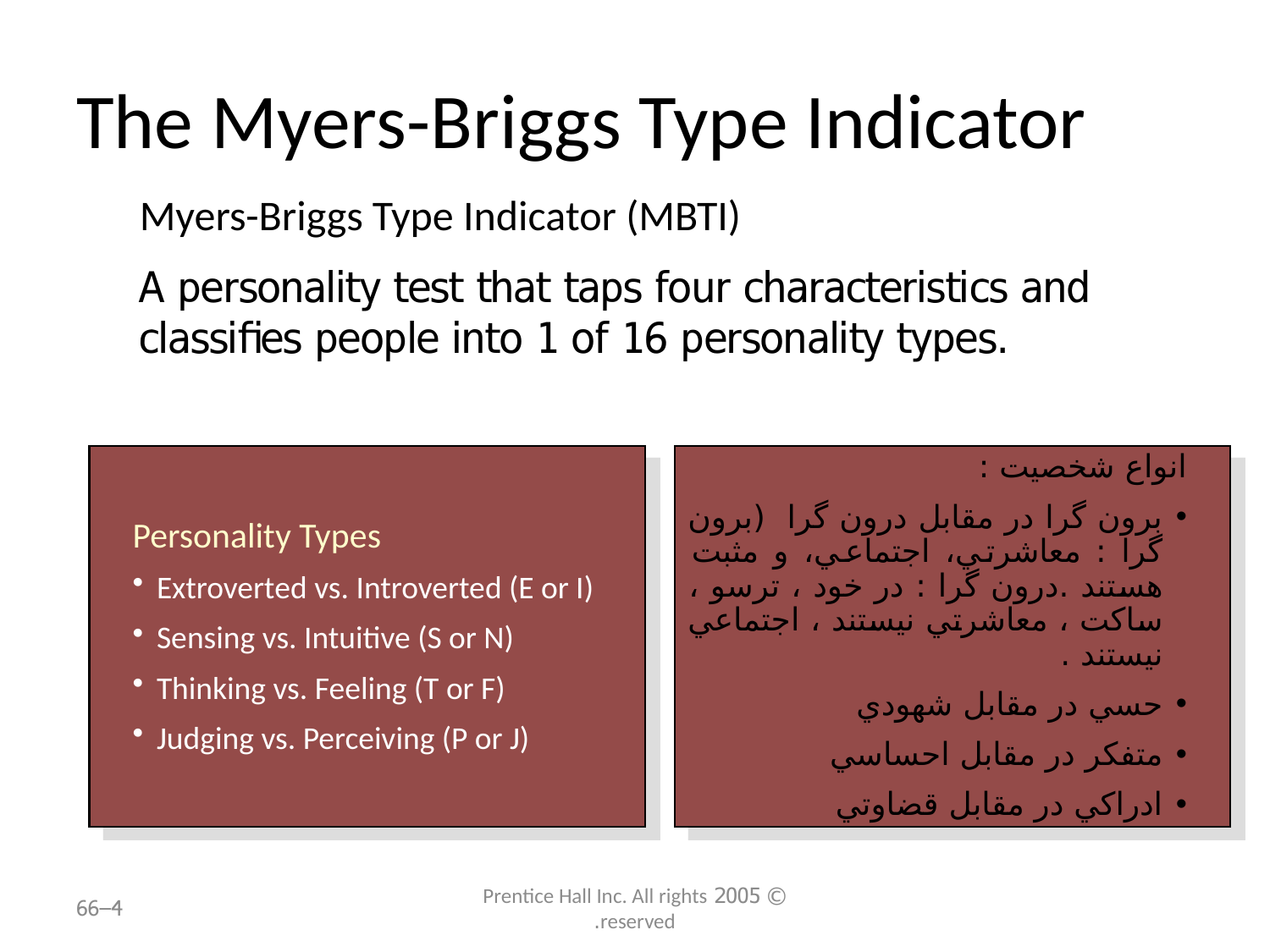

# The Myers-Briggs Type Indicator
Myers-Briggs Type Indicator (MBTI)
A personality test that taps four characteristics and classifies people into 1 of 16 personality types.
Personality Types
Extroverted vs. Introverted (E or I)
Sensing vs. Intuitive (S or N)
Thinking vs. Feeling (T or F)
Judging vs. Perceiving (P or J)
انواع شخصيت :
برون گرا در مقابل درون گرا  (برون گرا : معاشرتي، اجتماعي، و مثبت هستند .درون گرا : در خود ، ترسو ، ساكت ، معاشرتي نيستند ، اجتماعي نيستند .
حسي در مقابل شهودي
متفكر در مقابل احساسي
ادراكي در مقابل قضاوتي
4–66
© 2005 Prentice Hall Inc. All rights reserved.